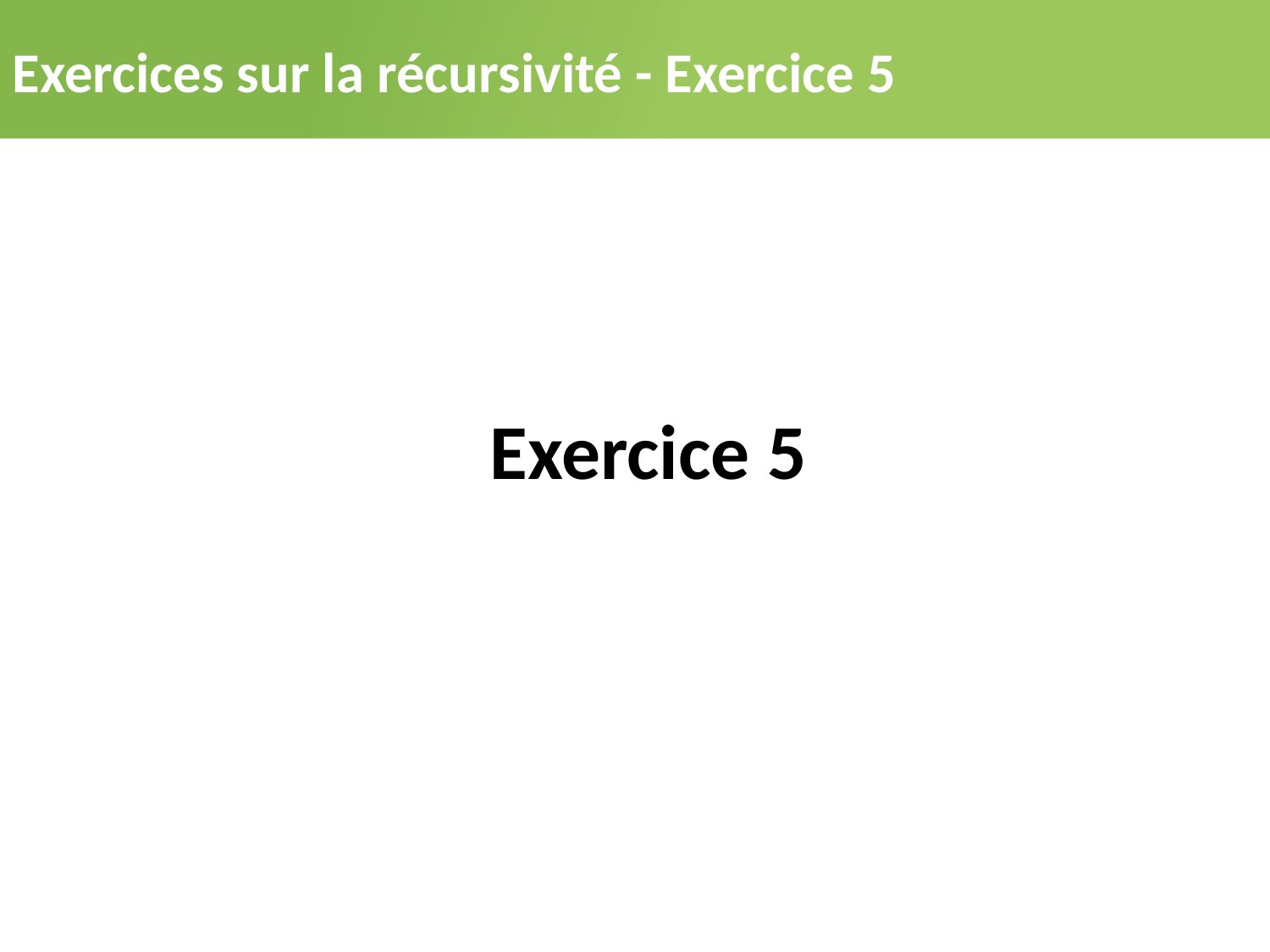

Exercices sur la récursivité - Exercice 5

Exercice 5